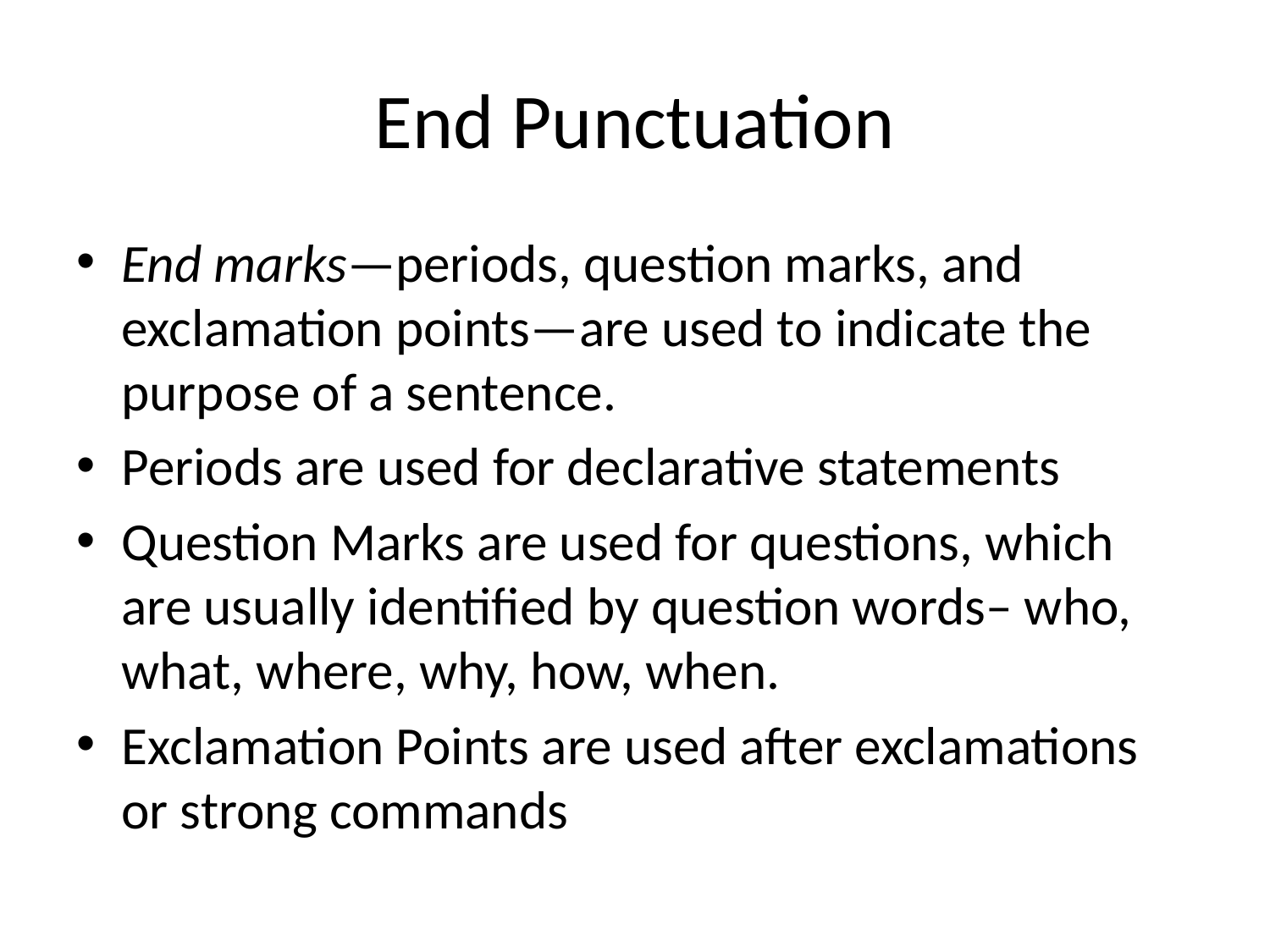

# End Punctuation
End marks—periods, question marks, and exclamation points—are used to indicate the purpose of a sentence.
Periods are used for declarative statements
Question Marks are used for questions, which are usually identified by question words– who, what, where, why, how, when.
Exclamation Points are used after exclamations or strong commands